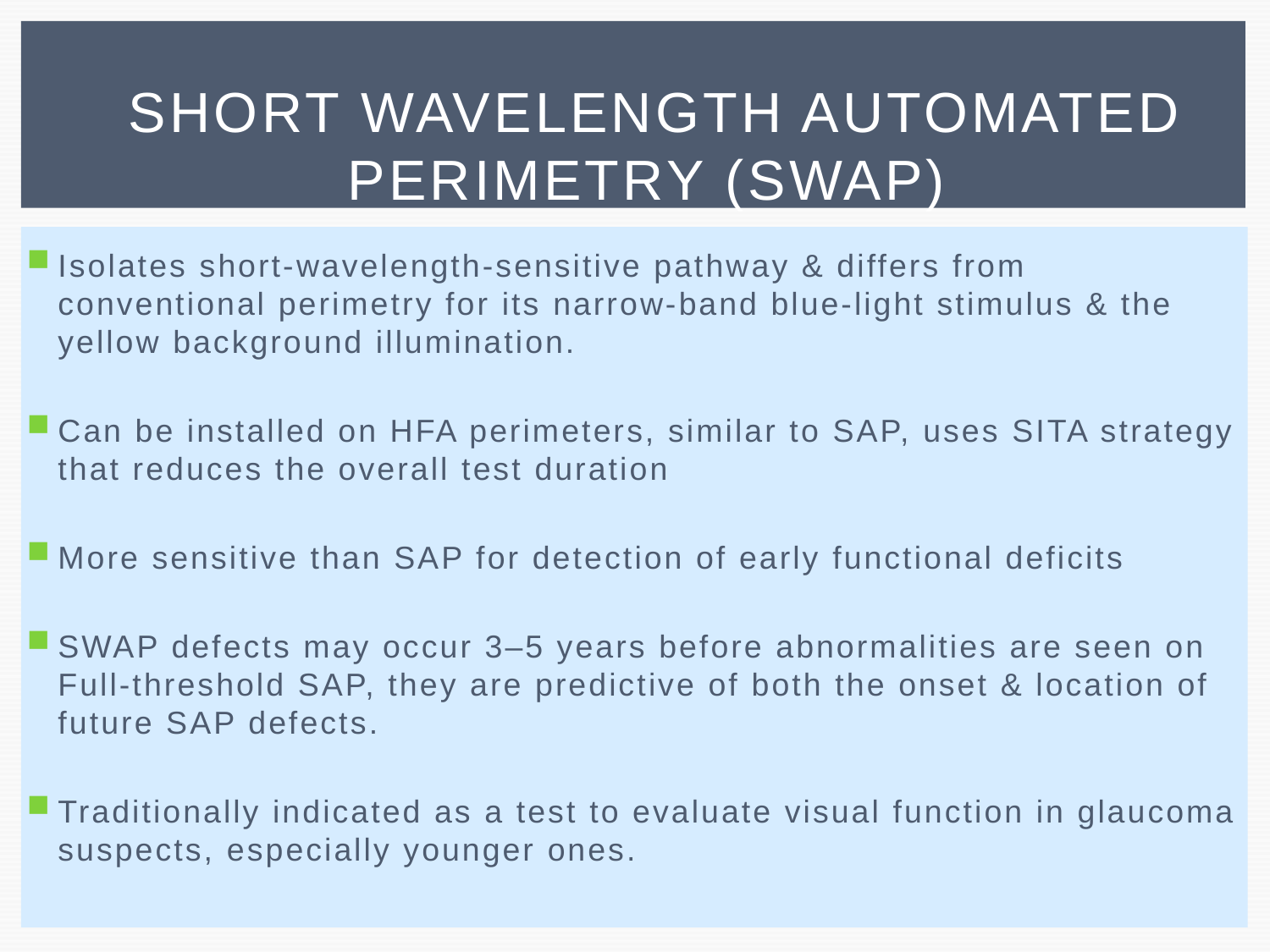

Short wavelength automated perimetry (SWAP)
Isolates short-wavelength-sensitive pathway & differs from conventional perimetry for its narrow-band blue-light stimulus & the yellow background illumination.

Can be installed on HFA perimeters, similar to SAP, uses SITA strategy that reduces the overall test duration

More sensitive than SAP for detection of early functional deficits

SWAP defects may occur 3–5 years before abnormalities are seen on Full-threshold SAP, they are predictive of both the onset & location of future SAP defects.

Traditionally indicated as a test to evaluate visual function in glaucoma suspects, especially younger ones.